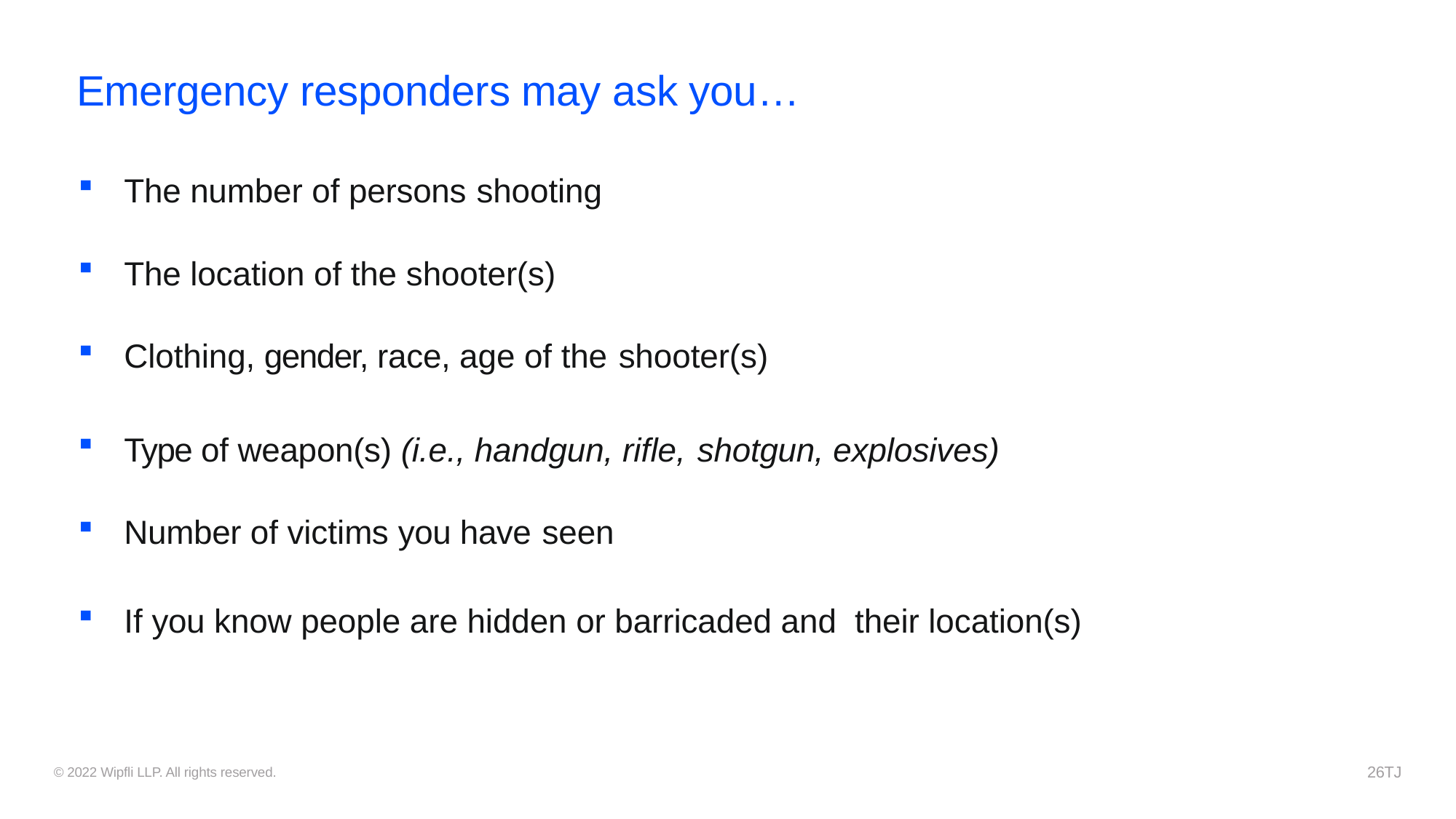

# Emergency responders may ask you…
The number of persons shooting
The location of the shooter(s)
Clothing, gender, race, age of the shooter(s)
Type of weapon(s) (i.e., handgun, rifle, shotgun, explosives)
Number of victims you have seen

If you know people are hidden or barricaded and  their location(s)
26TJ
© 2022 Wipfli LLP. All rights reserved.